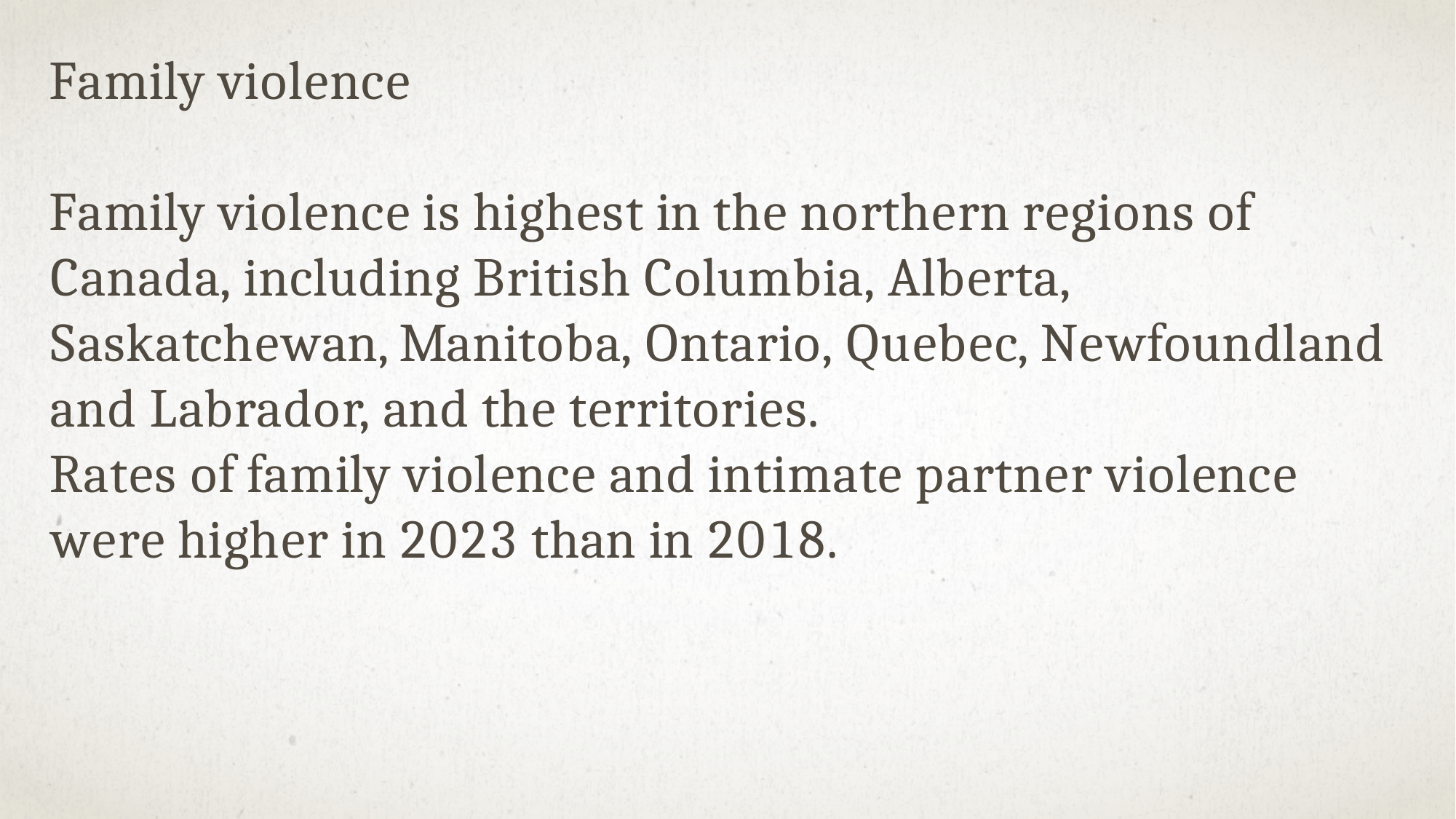

Family violence

Family violence is highest in the northern regions of Canada, including British Columbia, Alberta, Saskatchewan, Manitoba, Ontario, Quebec, Newfoundland and Labrador, and the territories.
Rates of family violence and intimate partner violence were higher in 2023 than in 2018.